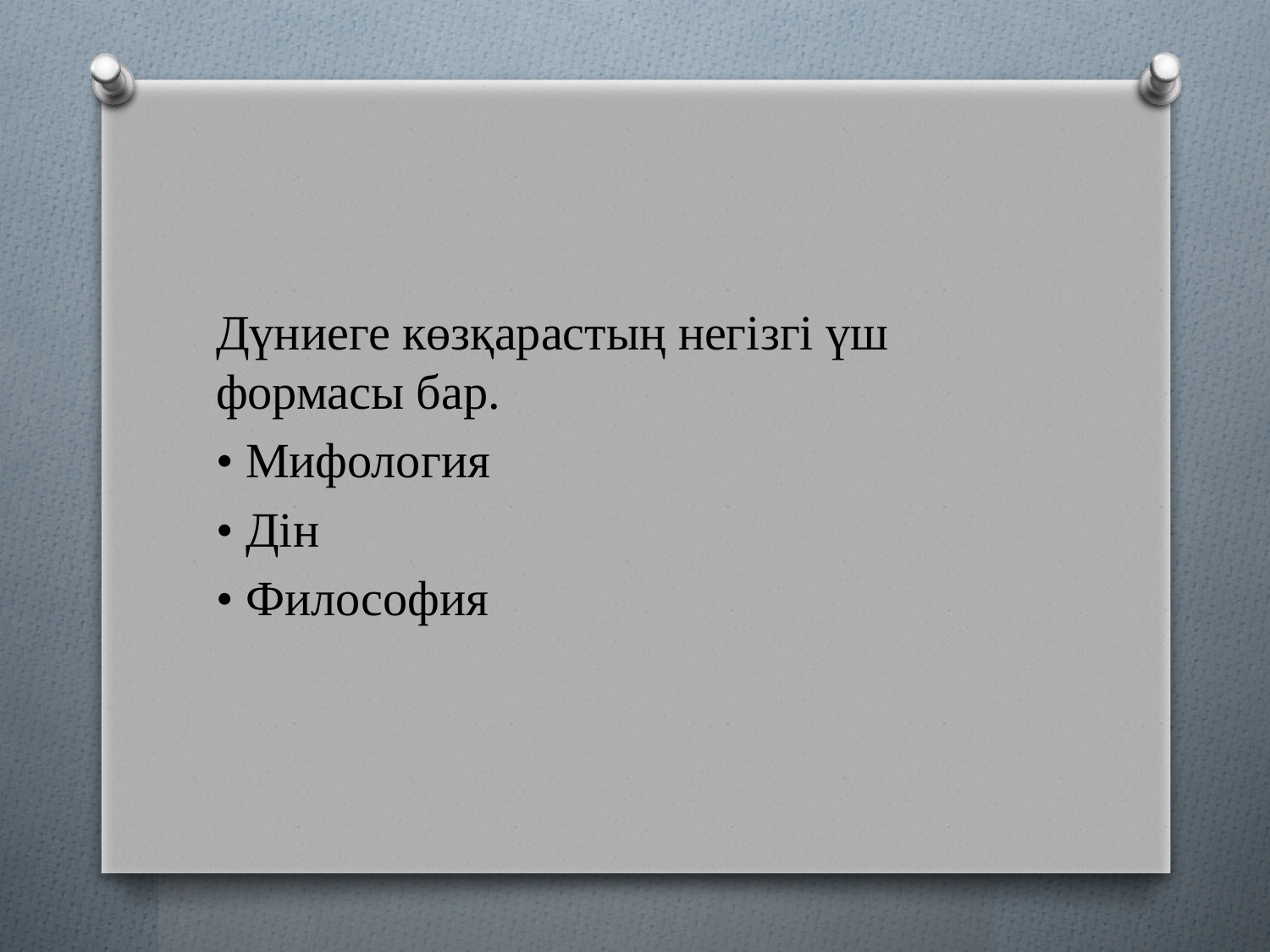

Дүниеге көзқарастың негізгі үш формасы бар.
• Мифология
• Дін
• Философия